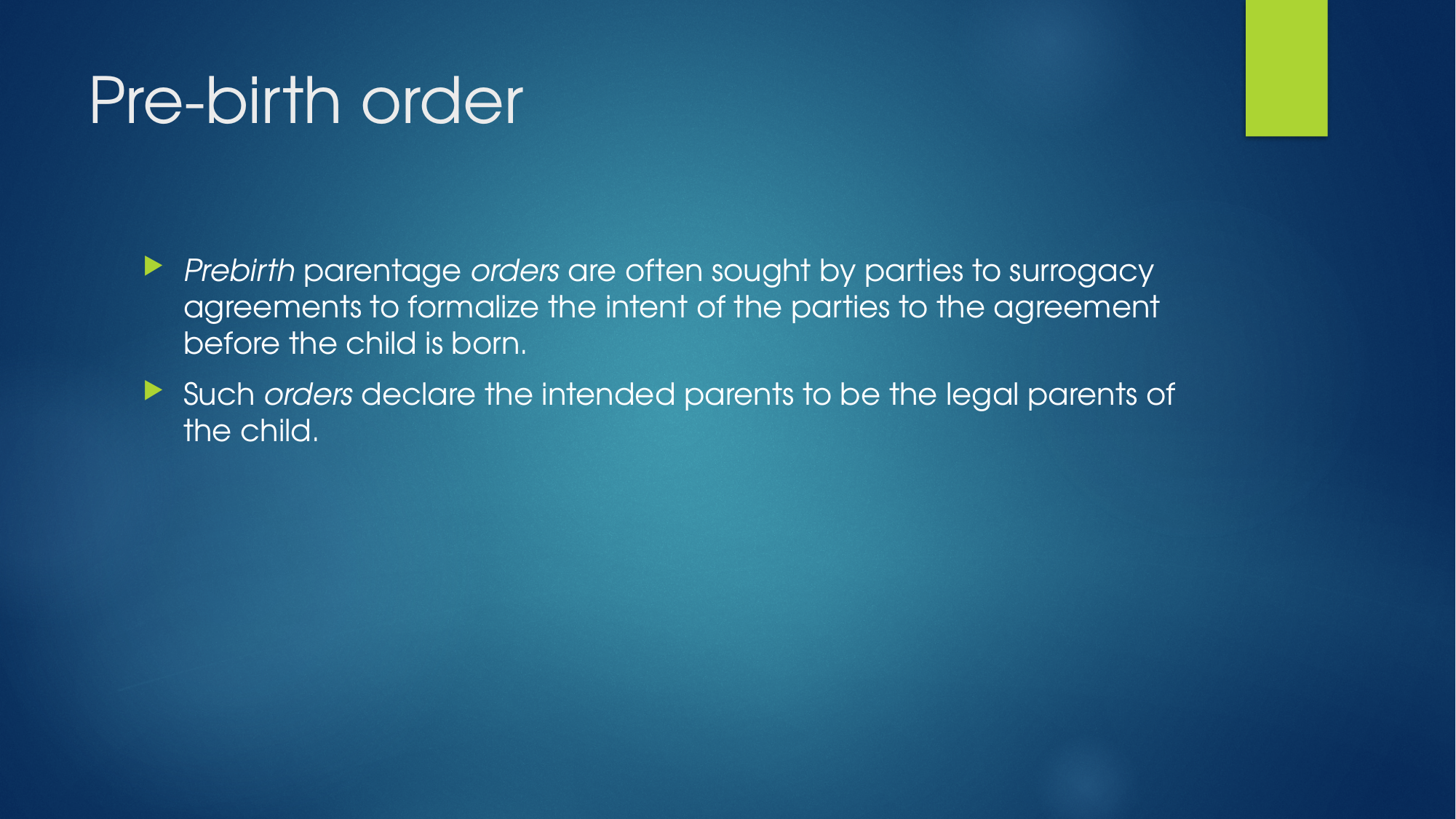

# Pre-birth order
Prebirth parentage orders are often sought by parties to surrogacy agreements to formalize the intent of the parties to the agreement before the child is born.
Such orders declare the intended parents to be the legal parents of the child.